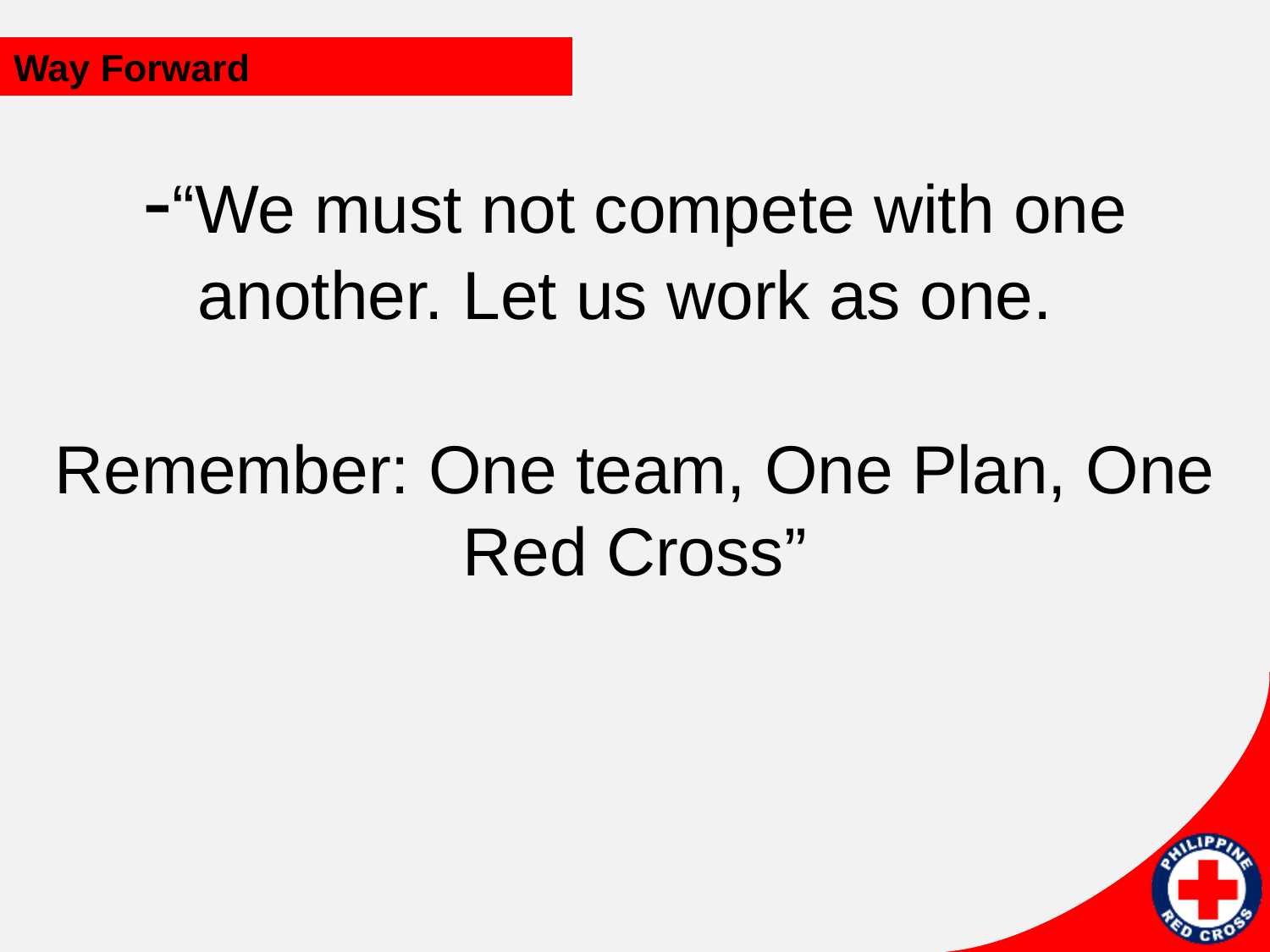

# Way Forward
-“We must not compete with one another. Let us work as one.

Remember: One team, One Plan, One Red Cross”